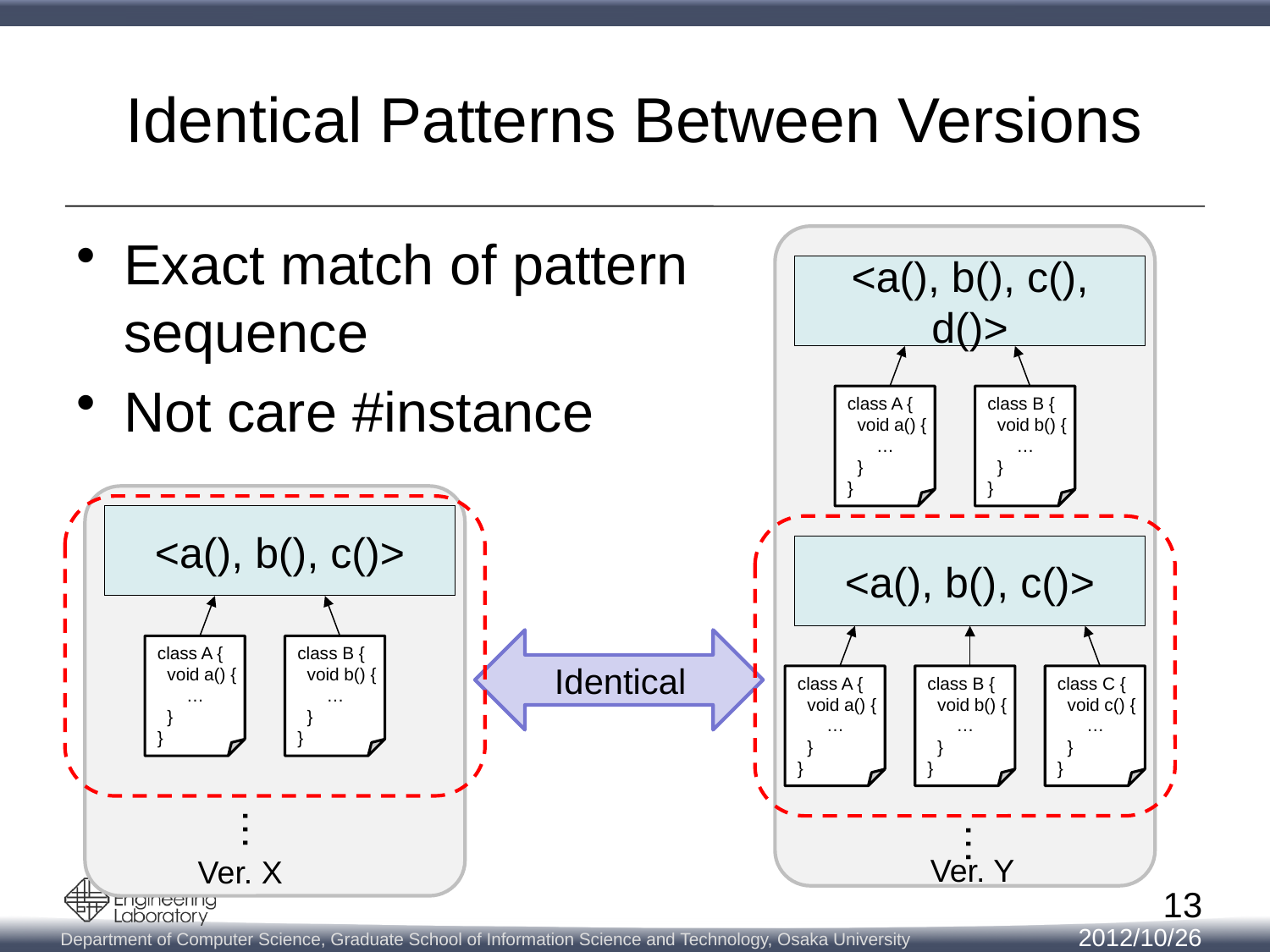

# Identical Patterns Between Versions
Exact match of pattern sequence
Not care #instance

<a(), b(), c(), d()>

class A {
  void a() {
      …
  }
}

class B {
  void b() {
      …
  }
}

<a(), b(), c()>

<a(), b(), c()>

class A {
  void a() {
      …
  }
}

class B {
  void b() {
      …
  }
}
Identical

class A {
  void a() {
      …
  }
}

class B {
  void b() {
      …
  }
}

class C {
  void c() {
      …
  }
}
…
…
Ver. Y
Ver. X
13
2012/10/26